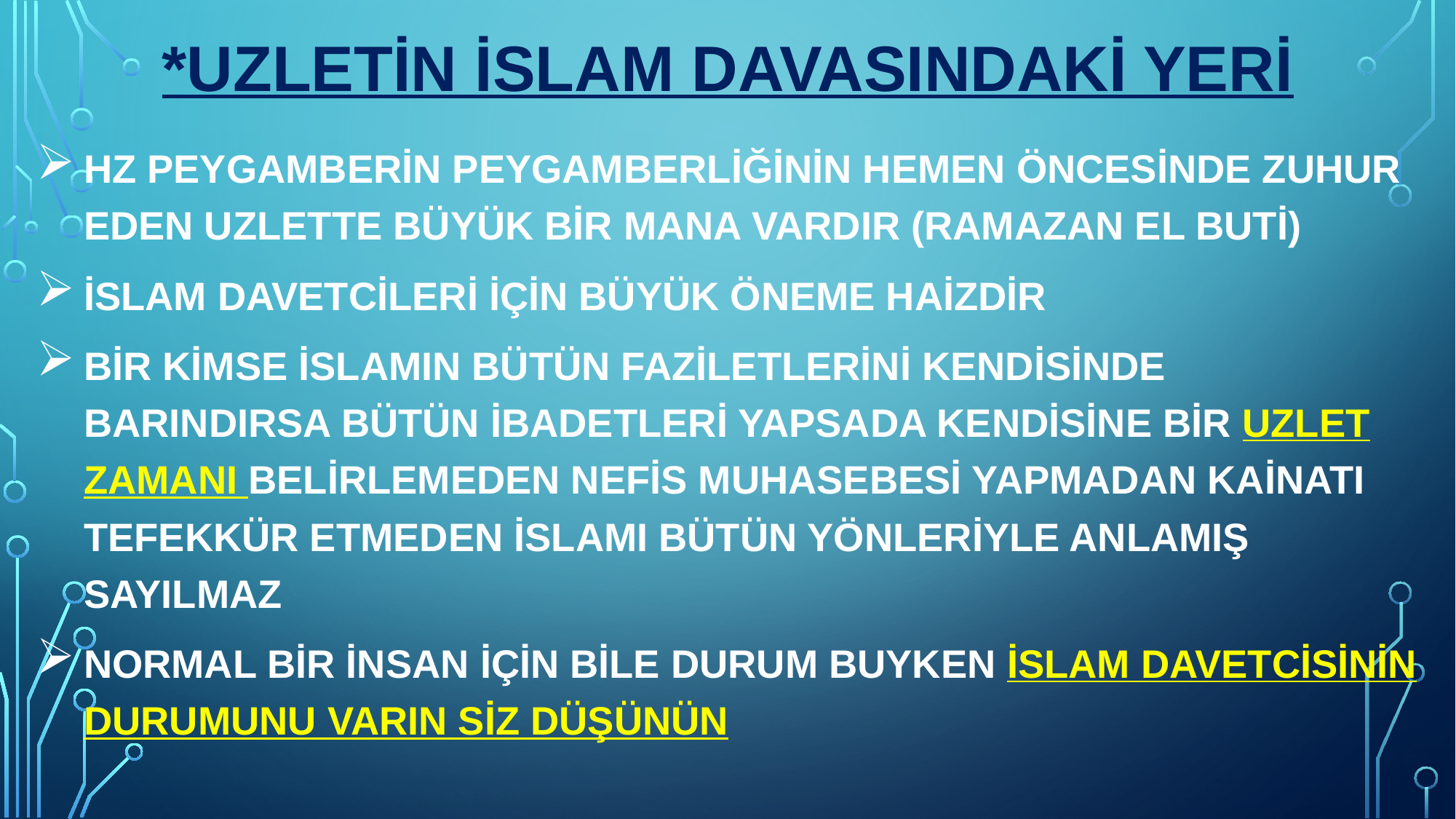

# *UZLETİN İSLAM DAVASINDAKİ YERİ
HZ PEYGAMBERİN PEYGAMBERLİĞİNİN HEMEN ÖNCESİNDE ZUHUR EDEN UZLETTE BÜYÜK BİR MANA VARDIR (RAMAZAN EL BUTİ)
İSLAM DAVETCİLERİ İÇİN BÜYÜK ÖNEME HAİZDİR
BİR KİMSE İSLAMIN BÜTÜN FAZİLETLERİNİ KENDİSİNDE BARINDIRSA BÜTÜN İBADETLERİ YAPSADA KENDİSİNE BİR UZLET ZAMANI BELİRLEMEDEN NEFİS MUHASEBESİ YAPMADAN KAİNATI TEFEKKÜR ETMEDEN İSLAMI BÜTÜN YÖNLERİYLE ANLAMIŞ SAYILMAZ
NORMAL BİR İNSAN İÇİN BİLE DURUM BUYKEN İSLAM DAVETCİSİNİN DURUMUNU VARIN SİZ DÜŞÜNÜN